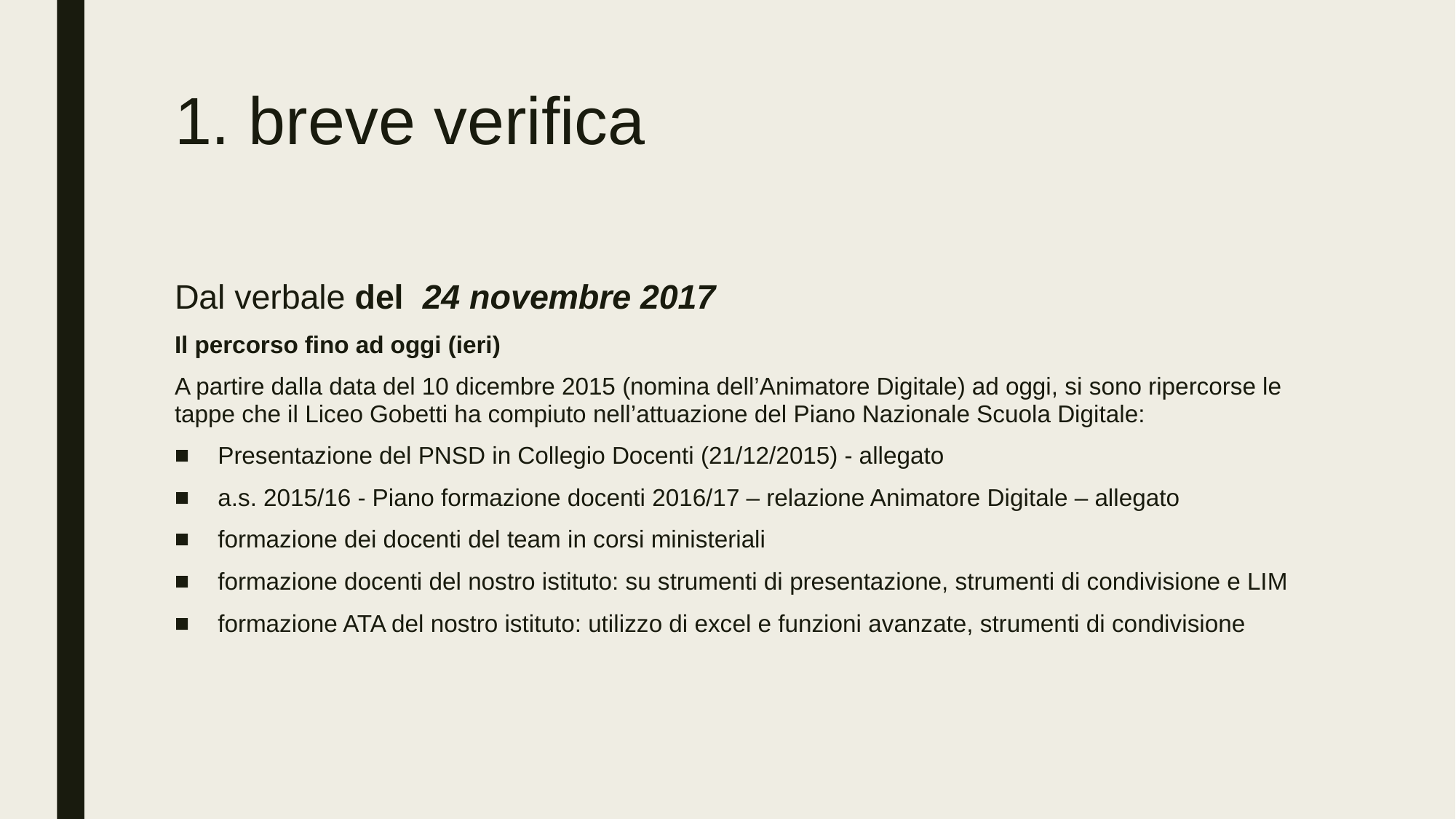

# 1. breve verifica
Dal verbale del  24 novembre 2017
Il percorso fino ad oggi (ieri)
A partire dalla data del 10 dicembre 2015 (nomina dell’Animatore Digitale) ad oggi, si sono ripercorse le tappe che il Liceo Gobetti ha compiuto nell’attuazione del Piano Nazionale Scuola Digitale:
Presentazione del PNSD in Collegio Docenti (21/12/2015) - allegato
a.s. 2015/16 - Piano formazione docenti 2016/17 – relazione Animatore Digitale – allegato
formazione dei docenti del team in corsi ministeriali
formazione docenti del nostro istituto: su strumenti di presentazione, strumenti di condivisione e LIM
formazione ATA del nostro istituto: utilizzo di excel e funzioni avanzate, strumenti di condivisione